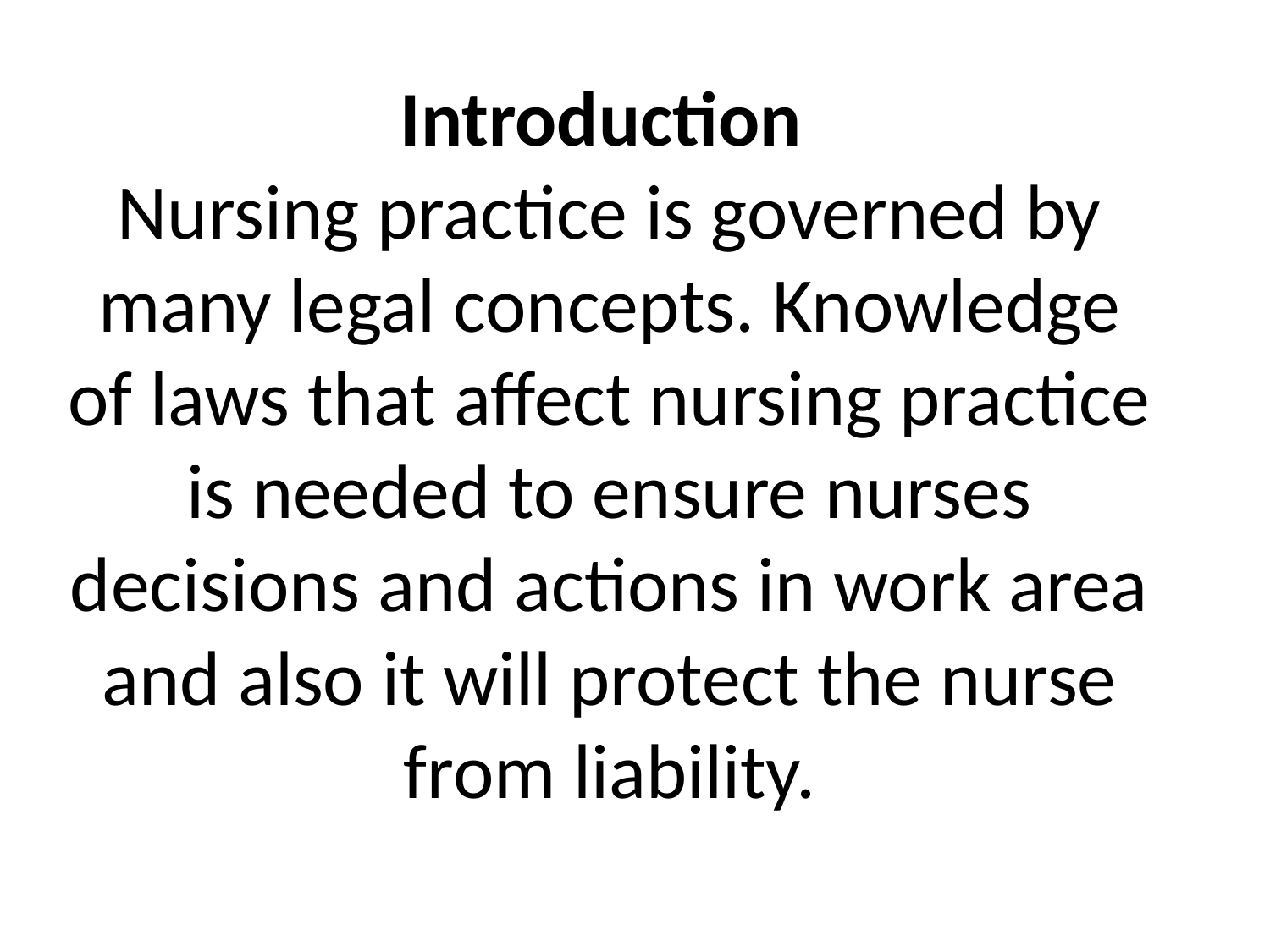

# Introduction Nursing practice is governed by many legal concepts. Knowledge of laws that affect nursing practice is needed to ensure nurses decisions and actions in work area and also it will protect the nurse from liability.